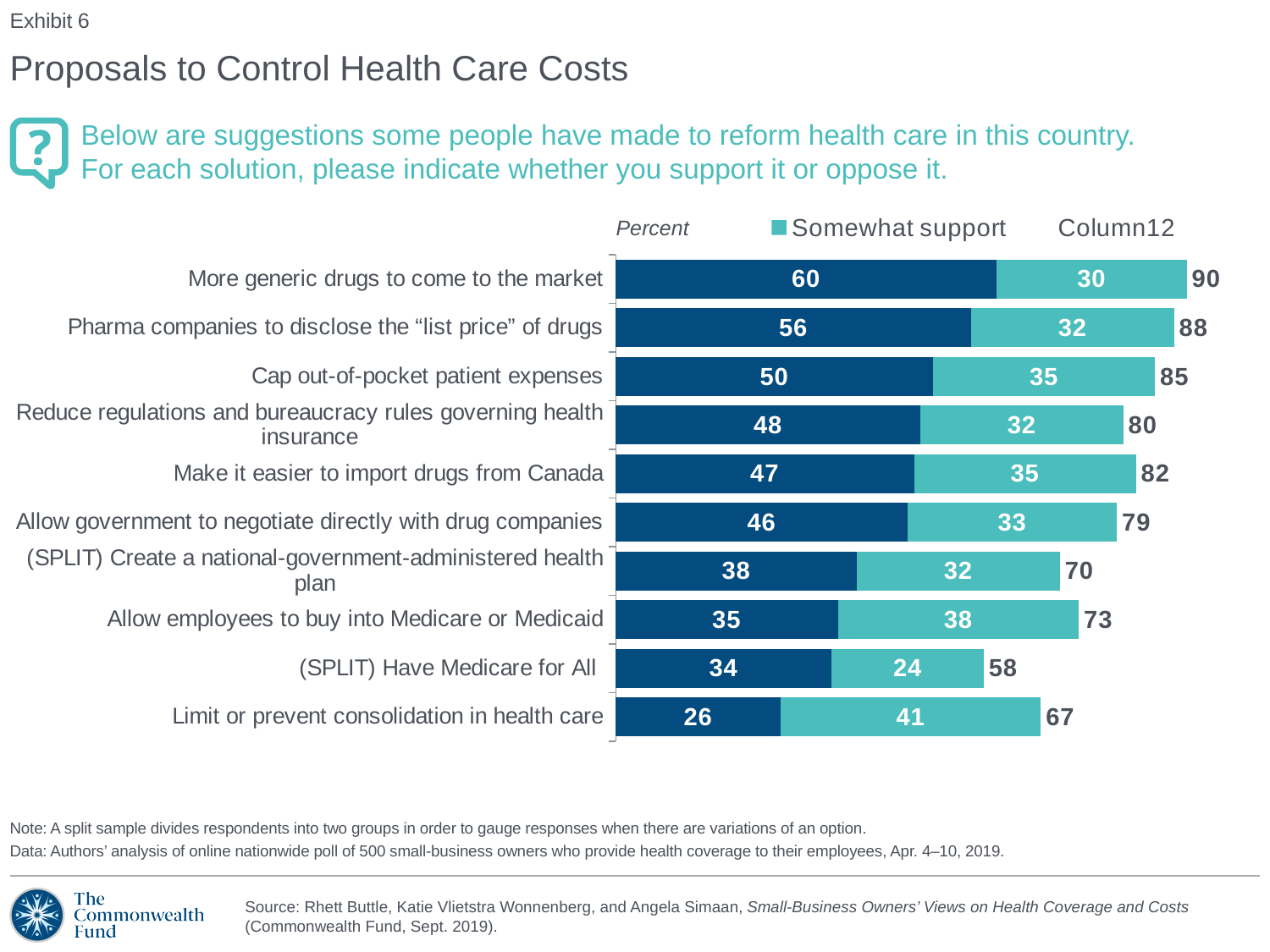

Exhibit 6
# Proposals to Control Health Care Costs
Below are suggestions some people have made to reform health care in this country.
For each solution, please indicate whether you support it or oppose it.

### Chart

| Category | Strongly support | Somewhat support | Column12 |
|---|---|---|---|
| Limit or prevent consolidation in health care | 26.0 | 41.0 | 67.0 |
| (SPLIT) Have Medicare for All  | 34.0 | 24.0 | 58.0 |
| Allow employees to buy into Medicare or Medicaid | 35.0 | 38.0 | 73.0 |
| (SPLIT) Create a national-government-administered health plan | 38.0 | 32.0 | 70.0 |
| Allow government to negotiate directly with drug companies | 46.0 | 33.0 | 79.0 |
| Make it easier to import drugs from Canada | 47.0 | 35.0 | 82.0 |
| Reduce regulations and bureaucracy rules governing health insurance | 48.0 | 32.0 | 80.0 |
| Cap out-of-pocket patient expenses | 50.0 | 35.0 | 85.0 |
| Pharma companies to disclose the “list price” of drugs | 56.0 | 32.0 | 88.0 |
| More generic drugs to come to the market | 60.0 | 30.0 | 90.0 |
Percent
Note: A split sample divides respondents into two groups in order to gauge responses when there are variations of an option.
Data: Authors’ analysis of online nationwide poll of 500 small-business owners who provide health coverage to their employees, Apr. 4–10, 2019.